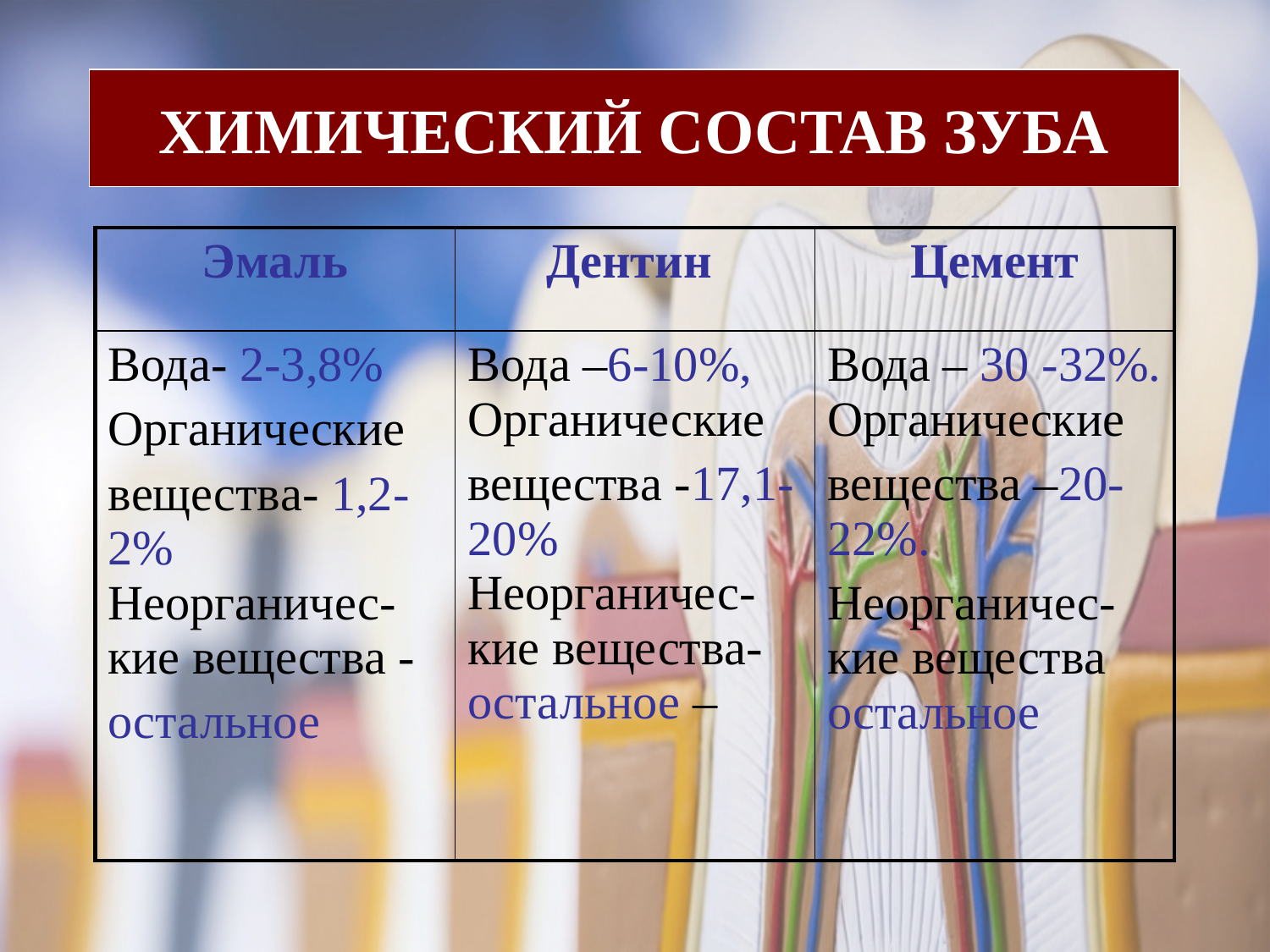

# ХИМИЧЕСКИЙ СОСТАВ ЗУБА
| Эмаль | Дентин | Цемент |
| --- | --- | --- |
| Вода- 2-3,8% Органические вещества- 1,2-2% Неорганичес-кие вещества - остальное | Вода –6-10%, Органические вещества -17,1-20% Неорганичес-кие вещества-остальное – | Вода – 30 -32%. Органические вещества –20-22%. Неорганичес-кие вещества остальное |